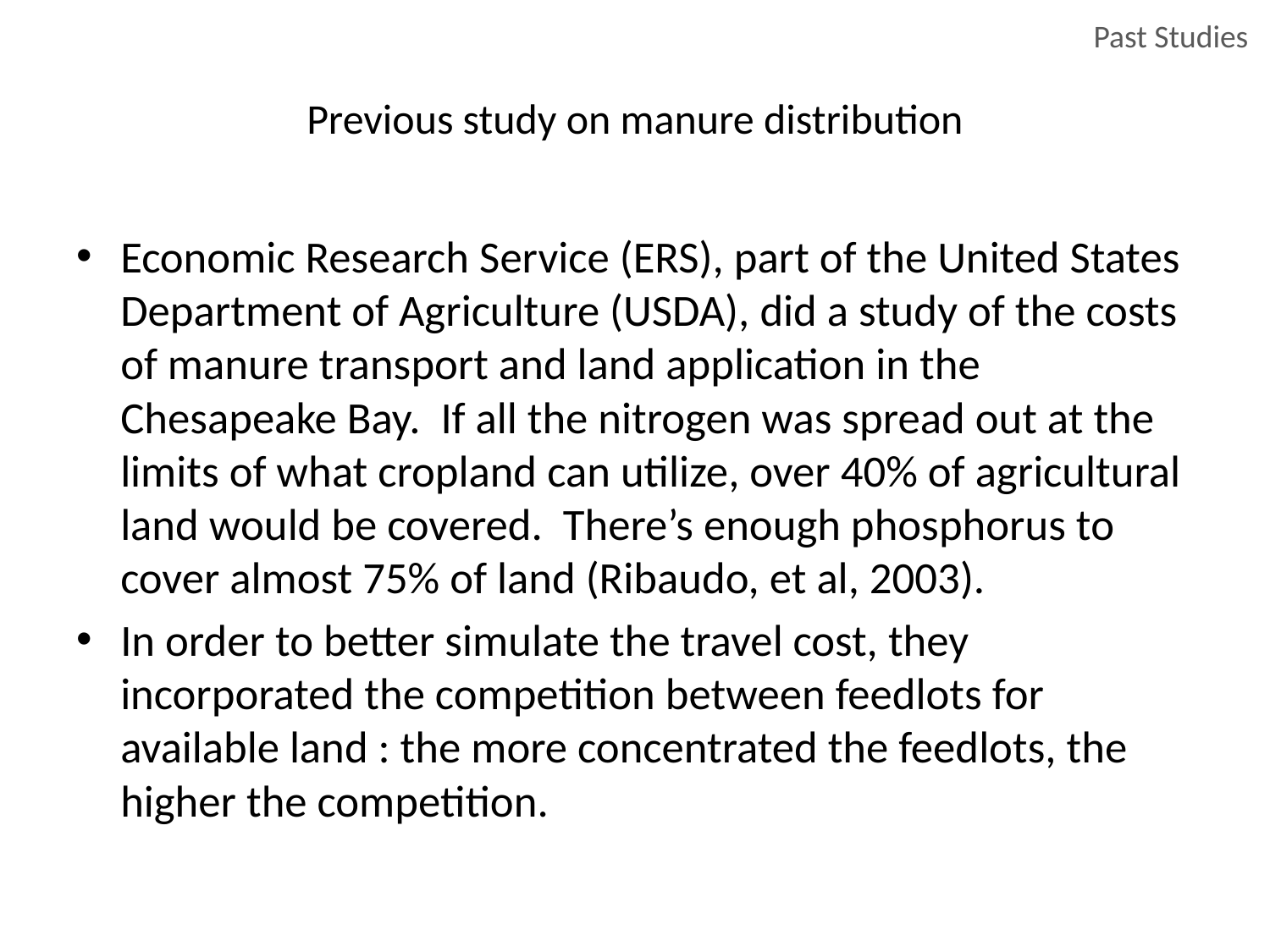

Past Studies
# Previous study on manure distribution
Economic Research Service (ERS), part of the United States Department of Agriculture (USDA), did a study of the costs of manure transport and land application in the Chesapeake Bay.  If all the nitrogen was spread out at the limits of what cropland can utilize, over 40% of agricultural land would be covered.  There’s enough phosphorus to cover almost 75% of land (Ribaudo, et al, 2003).
In order to better simulate the travel cost, they incorporated the competition between feedlots for available land : the more concentrated the feedlots, the higher the competition.